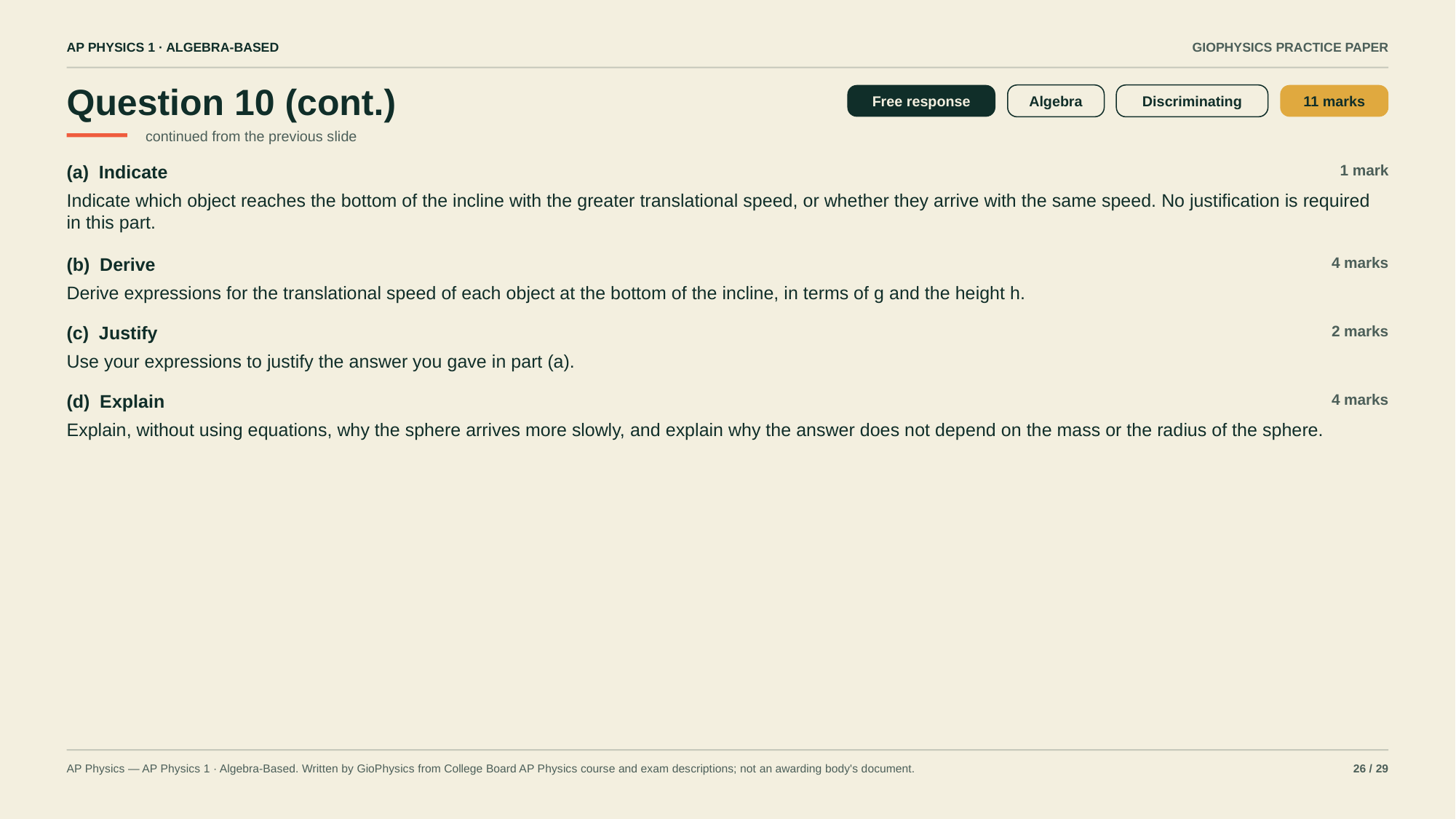

AP PHYSICS 1 · ALGEBRA-BASED
GIOPHYSICS PRACTICE PAPER

Question 10 (cont.)

Free response

Algebra

Discriminating

11 marks
continued from the previous slide

(a)  Indicate
1 mark
Indicate which object reaches the bottom of the incline with the greater translational speed, or whether they arrive with the same speed. No justification is required in this part.
(b)  Derive
4 marks
Derive expressions for the translational speed of each object at the bottom of the incline, in terms of g and the height h.
(c)  Justify
2 marks
Use your expressions to justify the answer you gave in part (a).
(d)  Explain
4 marks
Explain, without using equations, why the sphere arrives more slowly, and explain why the answer does not depend on the mass or the radius of the sphere.

AP Physics — AP Physics 1 · Algebra-Based. Written by GioPhysics from College Board AP Physics course and exam descriptions; not an awarding body's document.
26 / 29